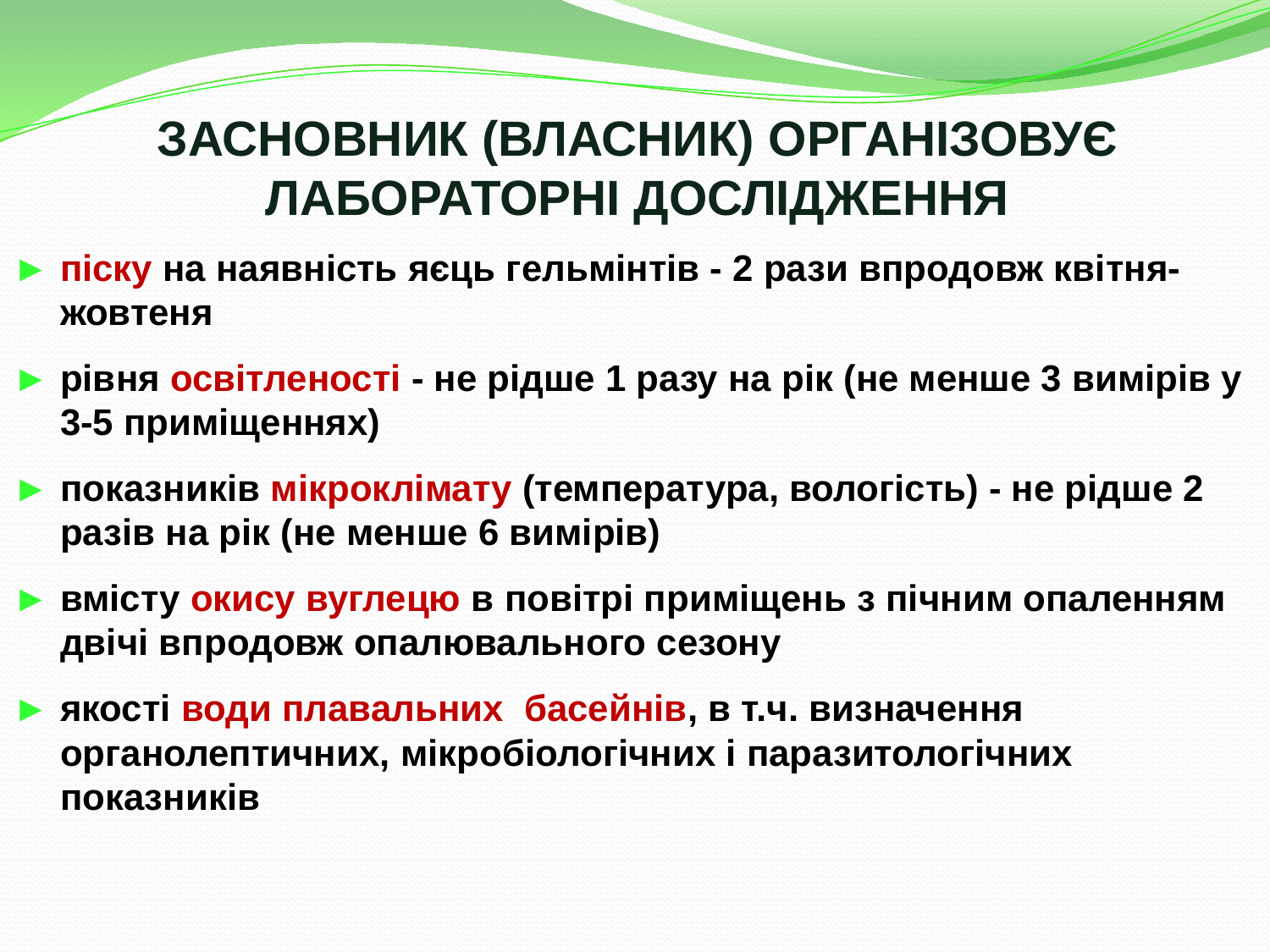

# ЗАСНОВНИК (ВЛАСНИК) ОРГАНІЗОВУЄ ЛАБОРАТОРНІ ДОСЛІДЖЕННЯ
піску на наявність яєць гельмінтів - 2 рази впродовж квітня-жовтеня
рівня освітленості - не рідше 1 разу на рік (не менше 3 вимірів у 3-5 приміщеннях)
показників мікроклімату (температура, вологість) - не рідше 2 разів на рік (не менше 6 вимірів)
вмісту окису вуглецю в повітрі приміщень з пічним опаленням двічі впродовж опалювального сезону
якості води плавальних  басейнів, в т.ч. визначення органолептичних, мікробіологічних і паразитологічних
показників